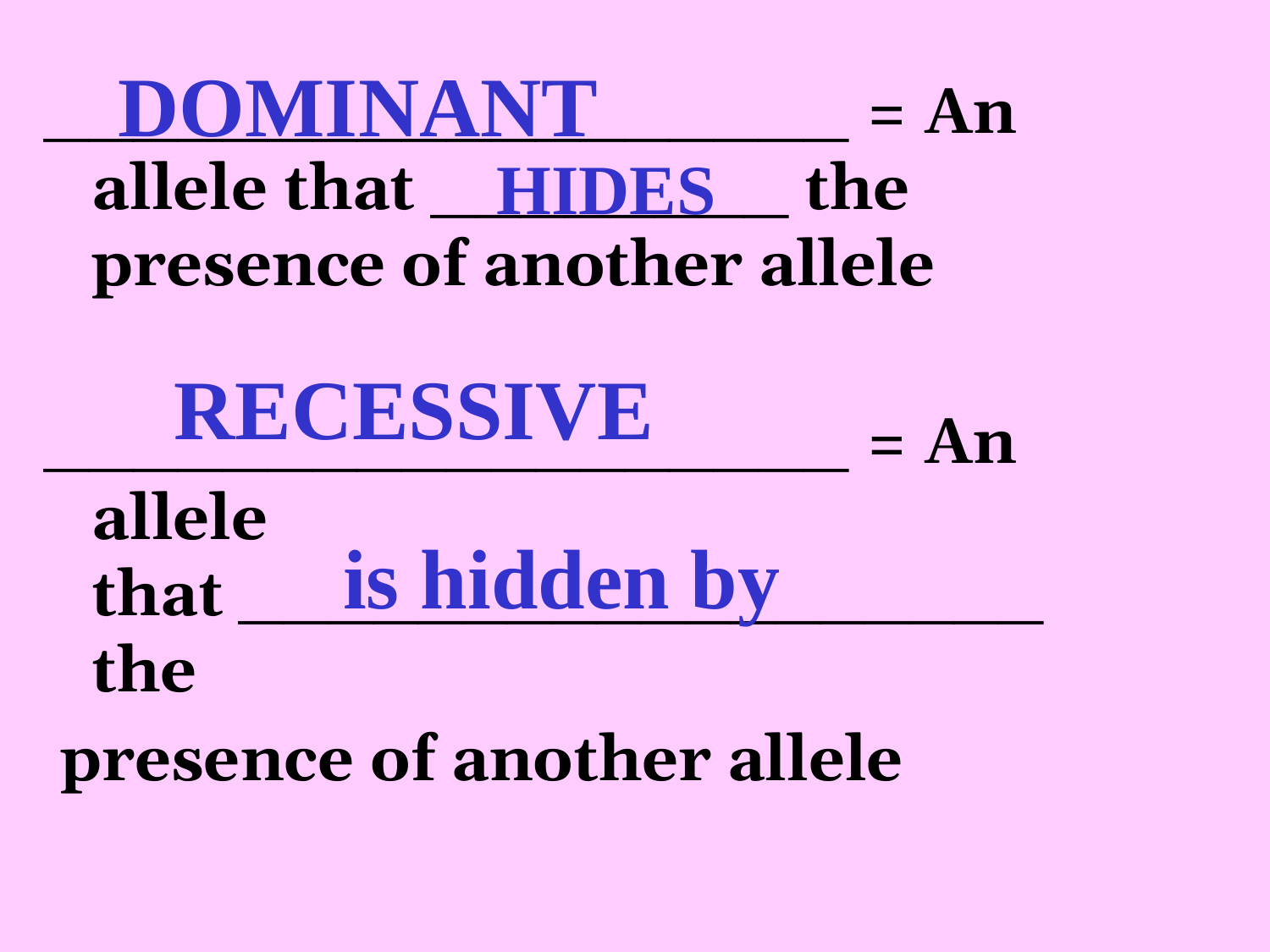

DOMINANT
__________________ = An allele that ________ the presence of another allele

__________________ = An allele
that __________________ the
 presence of another allele

HIDES
RECESSIVE
is hidden by